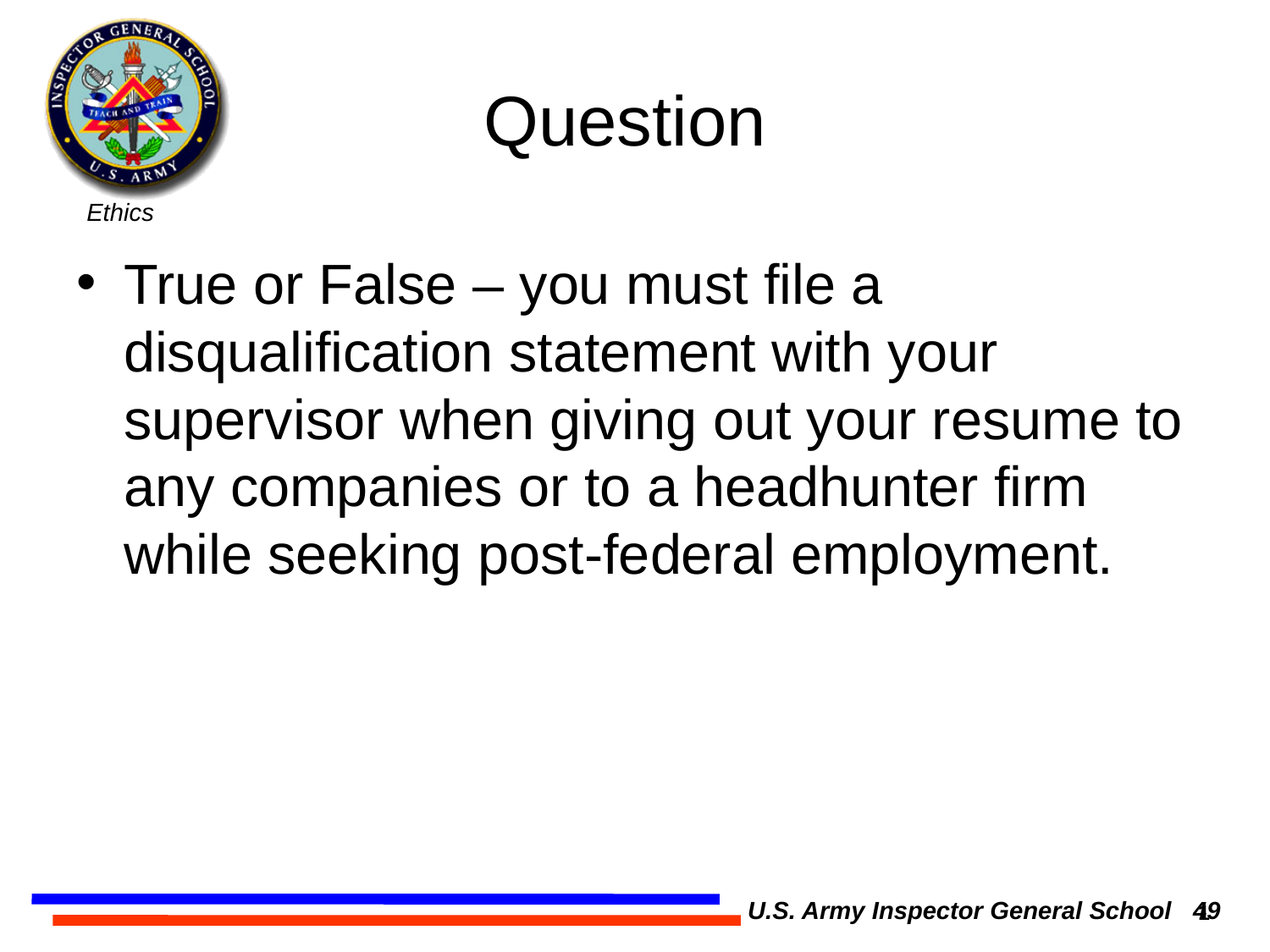

# Question
True or False – you must file a disqualification statement with your supervisor when giving out your resume to any companies or to a headhunter firm while seeking post-federal employment.